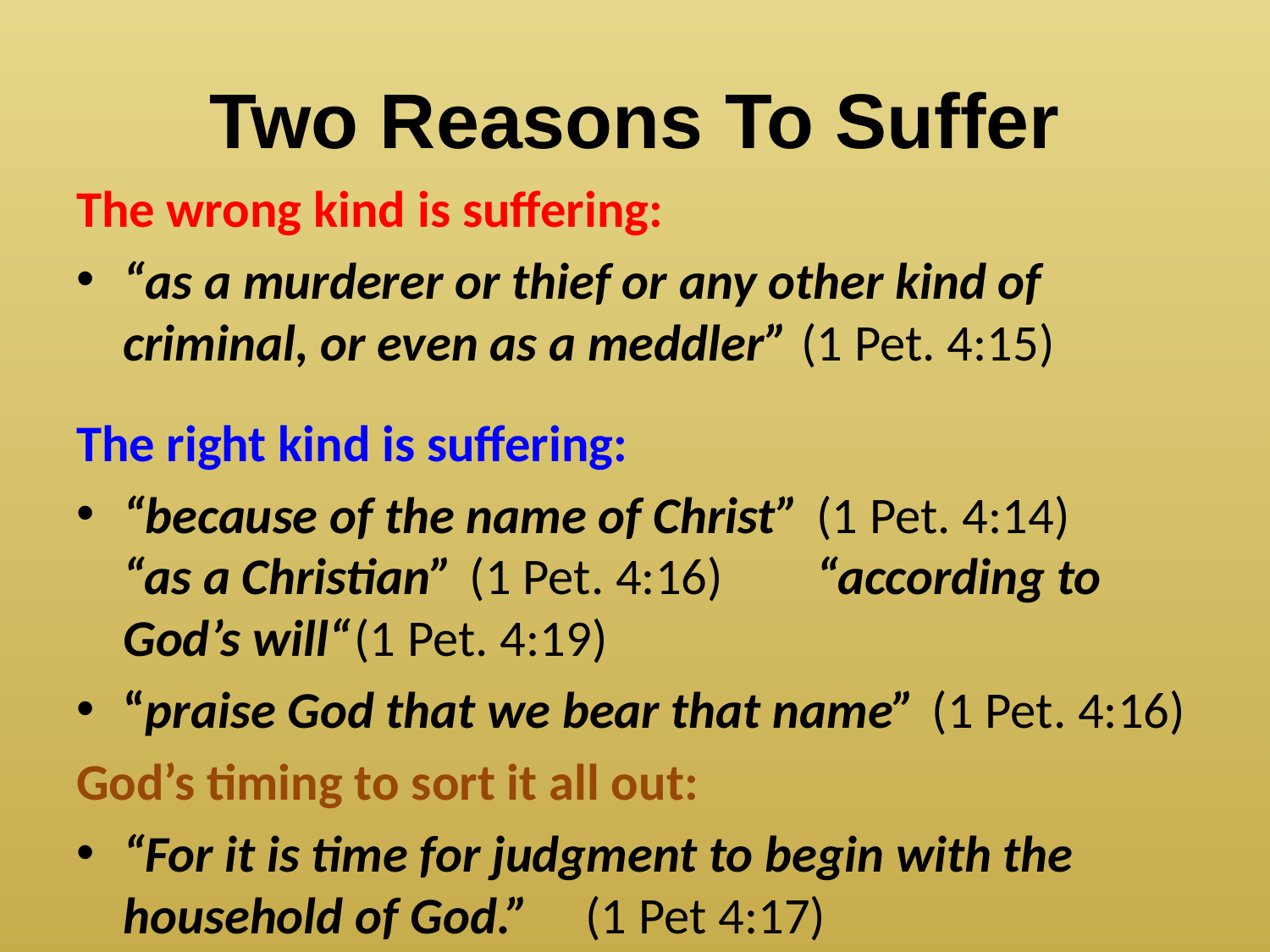

# Two Reasons To Suffer
The wrong kind is suffering:
“as a murderer or thief or any other kind of criminal, or even as a meddler” (1 Pet. 4:15)

The right kind is suffering:
“because of the name of Christ” 	(1 Pet. 4:14) 	“as a Christian” 			(1 Pet. 4:16) 	“according to God’s will“	(1 Pet. 4:19)
“praise God that we bear that name” 								(1 Pet. 4:16)
God’s timing to sort it all out:
“For it is time for judgment to begin with the household of God.” 			(1 Pet 4:17)